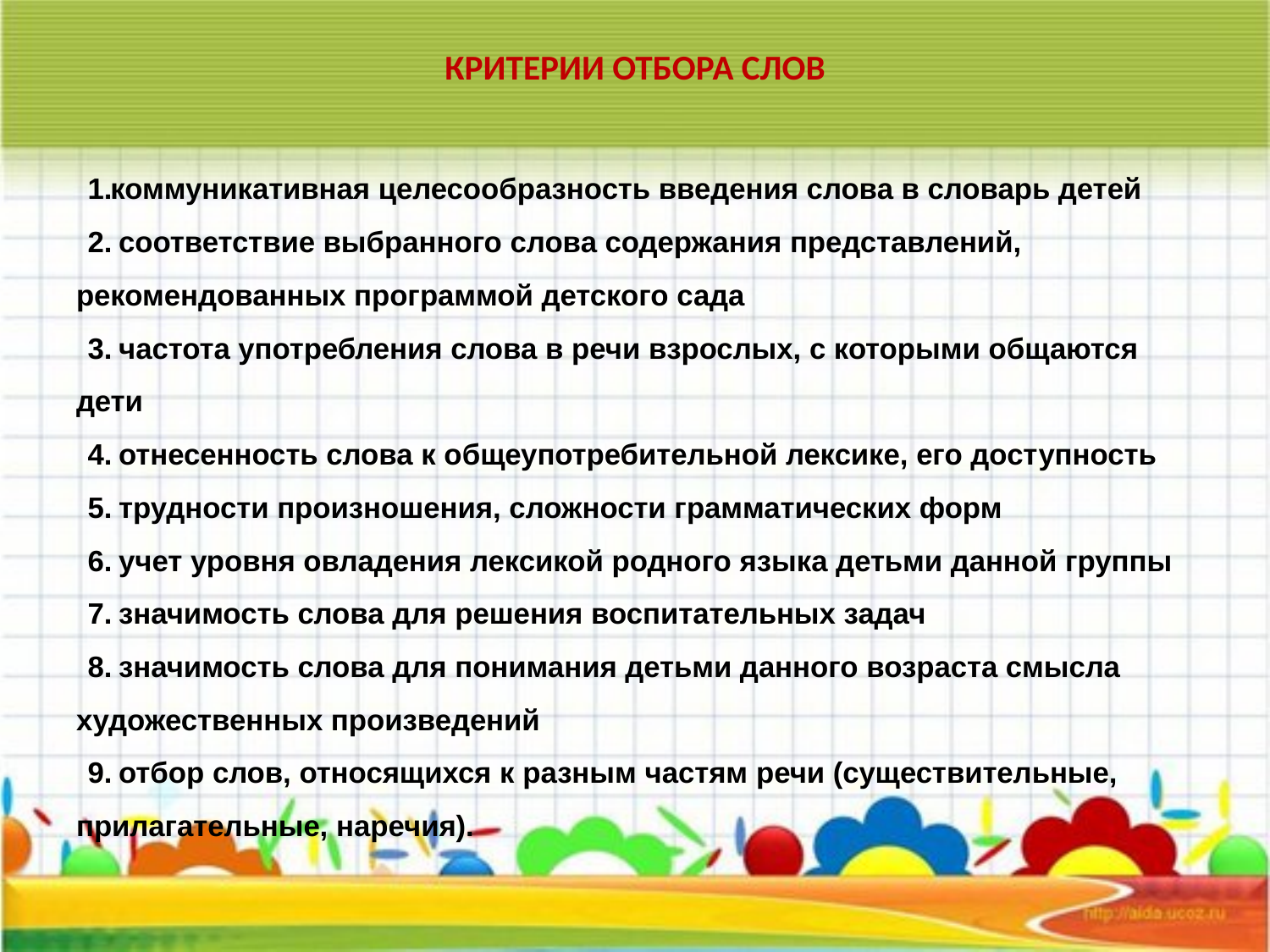

# КРИТЕРИИ ОТБОРА СЛОВ
коммуникативная целесообразность введения слова в словарь детей
 соответствие выбранного слова содержания представлений, рекомендованных программой детского сада
 частота употребления слова в речи взрослых, с которыми общаются дети
 отнесенность слова к общеупотребительной лексике, его доступность
 трудности произношения, сложности грамматических форм
 учет уровня овладения лексикой родного языка детьми данной группы
 значимость слова для решения воспитательных задач
 значимость слова для понимания детьми данного возраста смысла художественных произведений
 отбор слов, относящихся к разным частям речи (существительные, прилагательные, наречия).